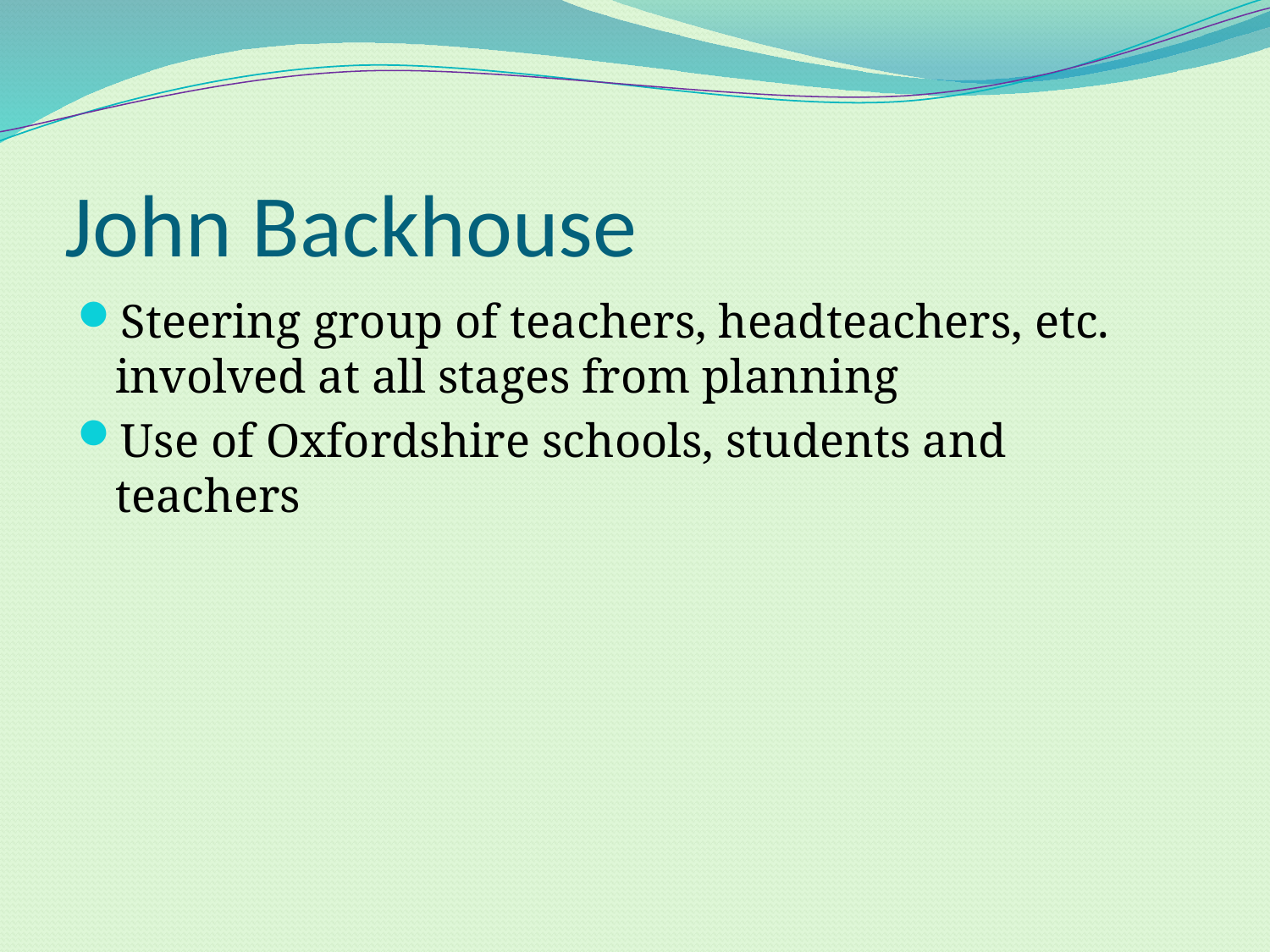

# John Backhouse
Steering group of teachers, headteachers, etc. involved at all stages from planning
Use of Oxfordshire schools, students and teachers